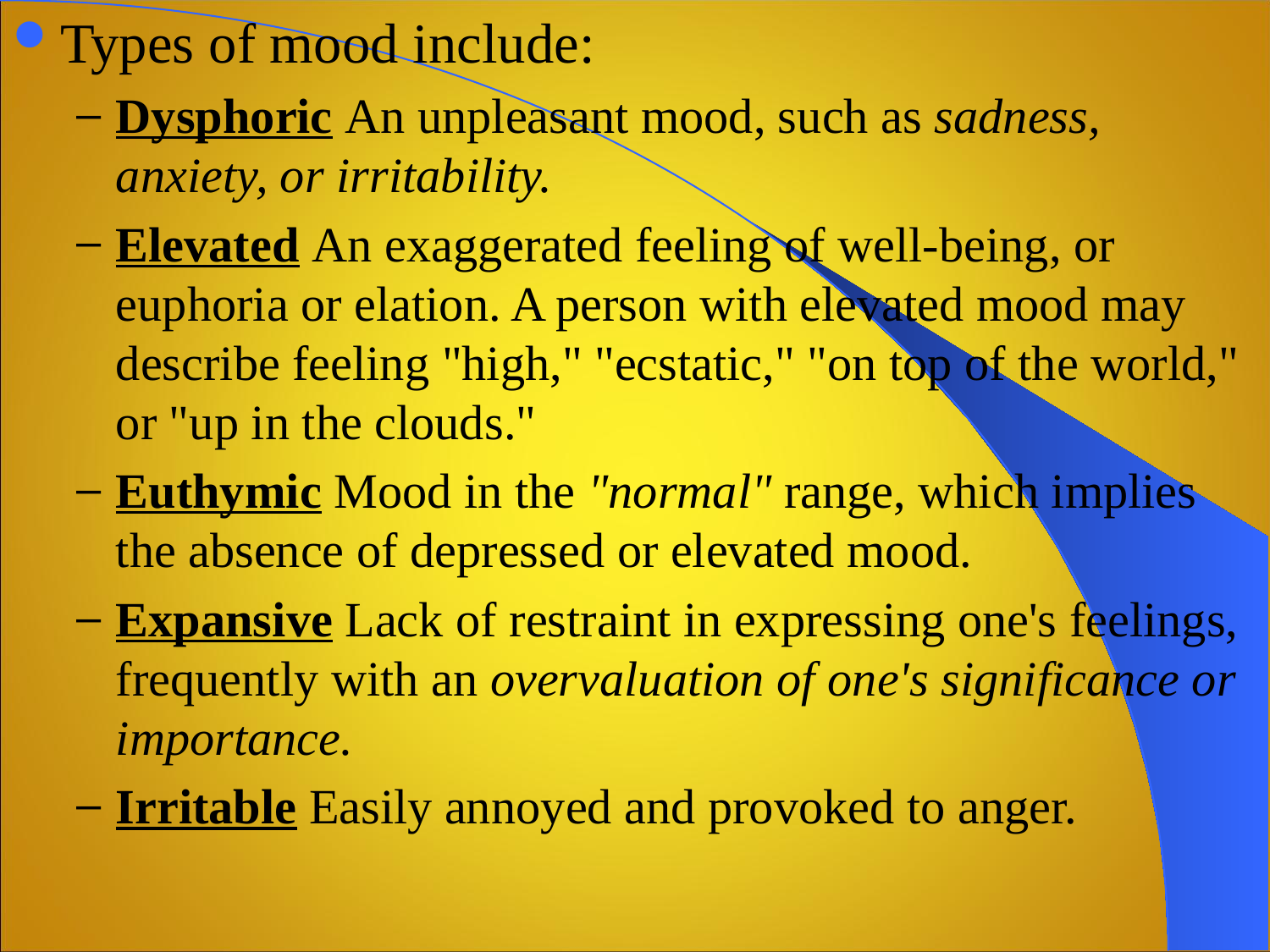

Types of mood include:
Dysphoric An unpleasant mood, such as sadness, anxiety, or irritability.
Elevated An exaggerated feeling of well-being, or euphoria or elation. A person with elevated mood may describe feeling "high," "ecstatic," "on top of the world," or "up in the clouds."
Euthymic Mood in the "normal" range, which implies the absence of depressed or elevated mood.
Expansive Lack of restraint in expressing one's feelings, frequently with an overvaluation of one's significance or importance.
Irritable Easily annoyed and provoked to anger.